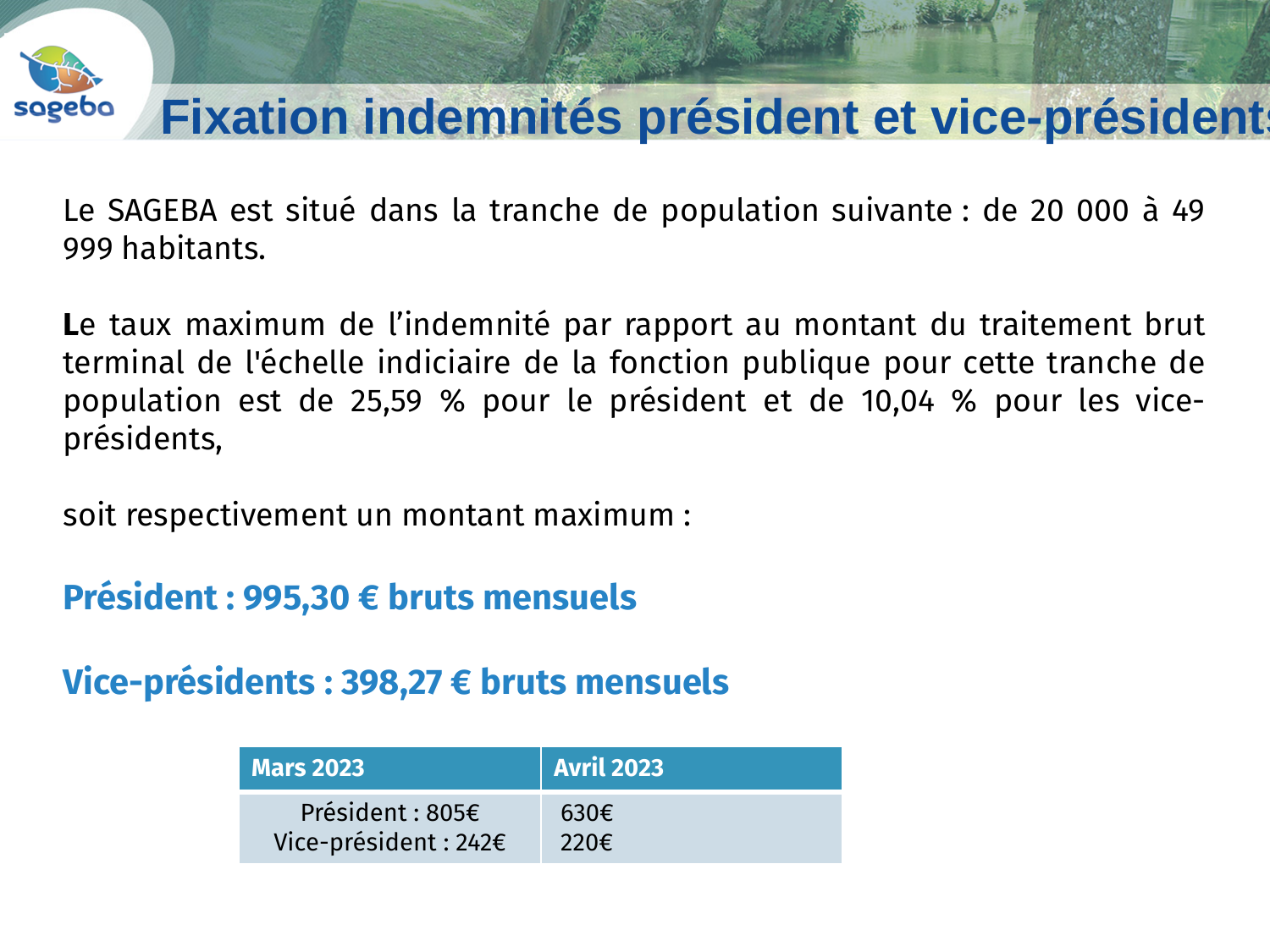

Fixation indemnités président et vice-présidents
Le SAGEBA est situé dans la tranche de population suivante : de 20 000 à 49 999 habitants.

Le taux maximum de l’indemnité par rapport au montant du traitement brut terminal de l'échelle indiciaire de la fonction publique pour cette tranche de population est de 25,59 % pour le président et de 10,04 % pour les vice-présidents,

soit respectivement un montant maximum :

Président : 995,30 € bruts mensuels

Vice-présidents : 398,27 € bruts mensuels

| Mars 2023 | Avril 2023 |
| --- | --- |
| Président : 805€ Vice-président : 242€ | 630€ 220€ |